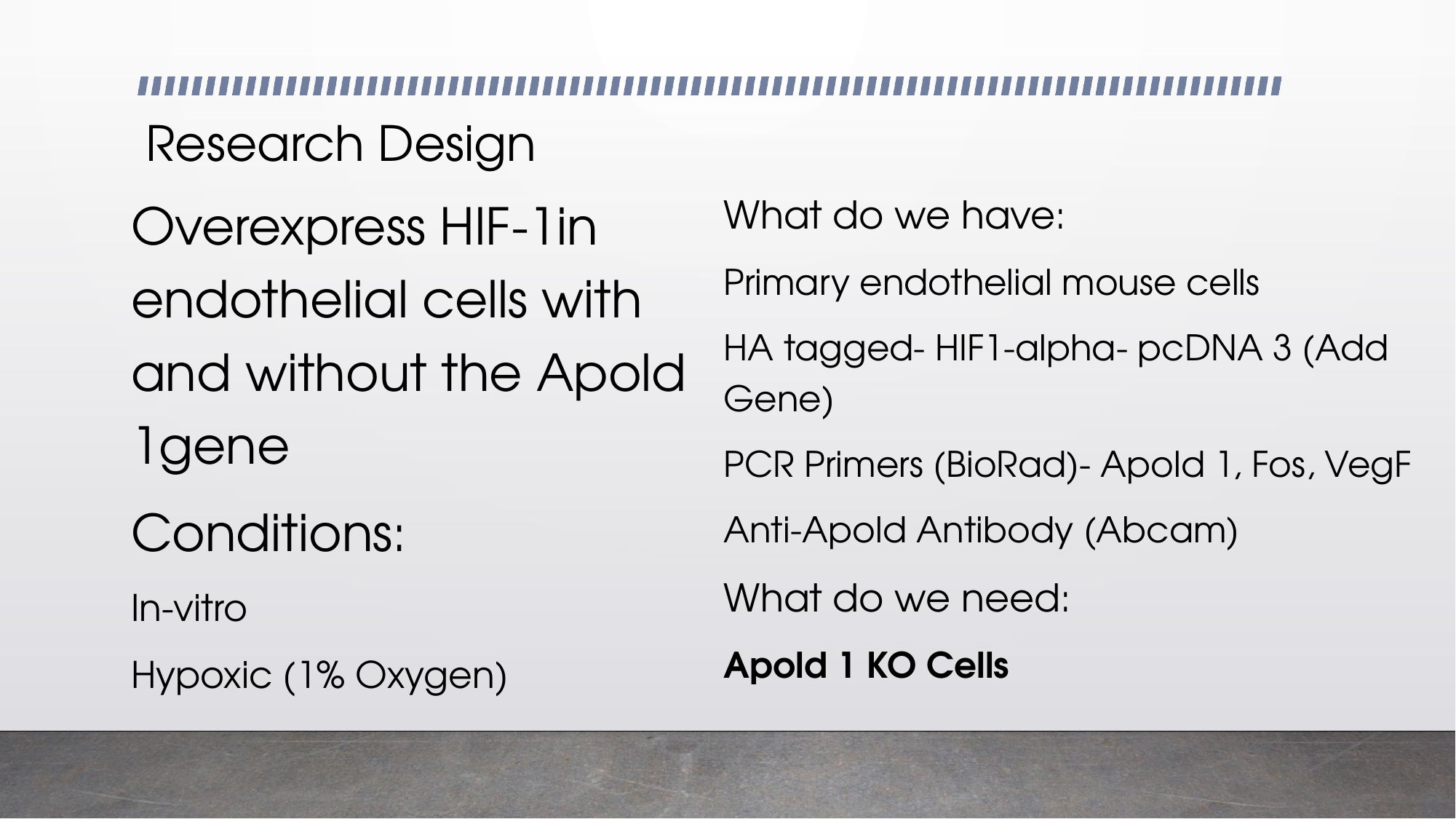

# Research Design
What do we have:
Primary endothelial mouse cells
HA tagged- HIF1-alpha- pcDNA 3 (Add Gene)
PCR Primers (BioRad)- Apold 1, Fos, VegF
Anti-Apold Antibody (Abcam)
What do we need:
Apold 1 KO Cells

Overexpress HIF-1in endothelial cells with and without the Apold 1gene
Conditions:
In-vitro
Hypoxic (1% Oxygen)